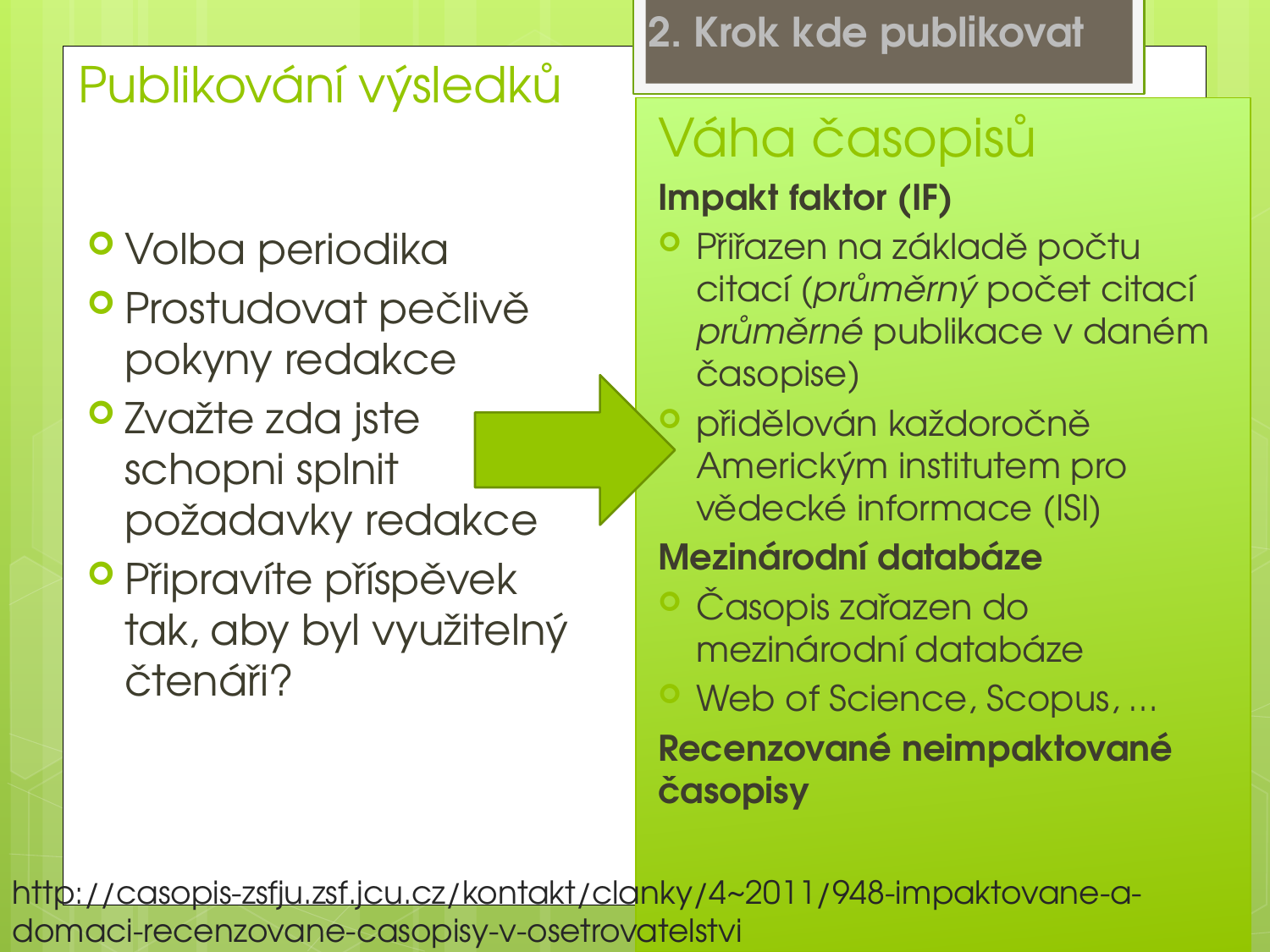

2. Krok kde publikovat
Publikování výsledků
Váha časopisů
Impakt faktor (IF)
Přiřazen na základě počtu citací (průměrný počet citací průměrné publikace v daném časopise)
přidělován každoročně Americkým institutem pro vědecké informace (ISI)
Mezinárodní databáze
Časopis zařazen do mezinárodní databáze
Web of Science, Scopus, …
Recenzované neimpaktované časopisy
Volba periodika
Prostudovat pečlivě pokyny redakce
Zvažte zda jste schopni splnit požadavky redakce
Připravíte příspěvek tak, aby byl využitelný čtenáři?

http://casopis-zsfju.zsf.jcu.cz/kontakt/clanky/4~2011/948-impaktovane-a-domaci-recenzovane-casopisy-v-osetrovatelstvi